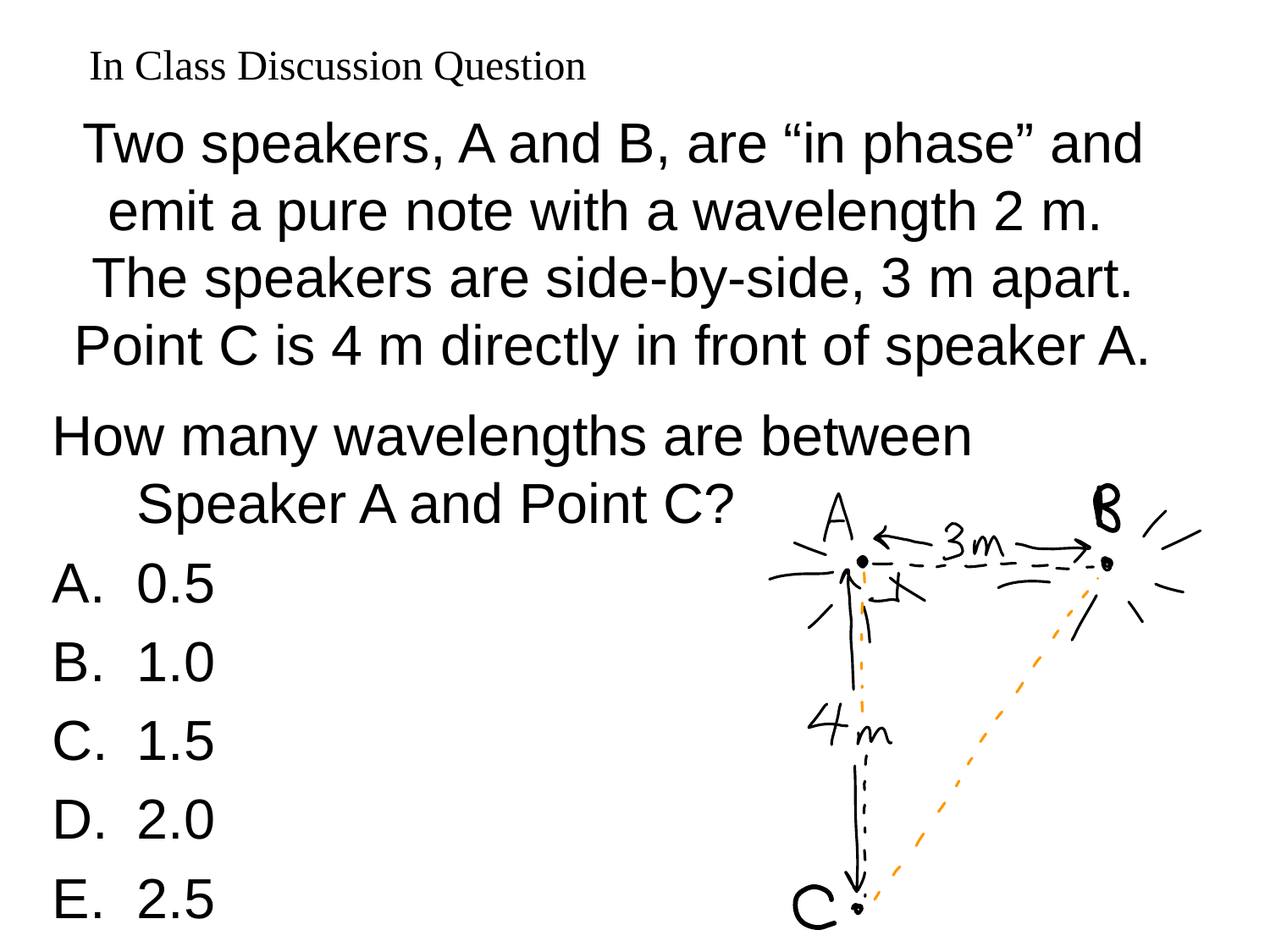

In Class Discussion Question
# Two speakers, A and B, are “in phase” and emit a pure note with a wavelength 2 m.  The speakers are side-by-side, 3 m apart. Point C is 4 m directly in front of speaker A.
How many wavelengths are between Speaker A and Point C?
0.5
1.0
1.5
2.0
2.5